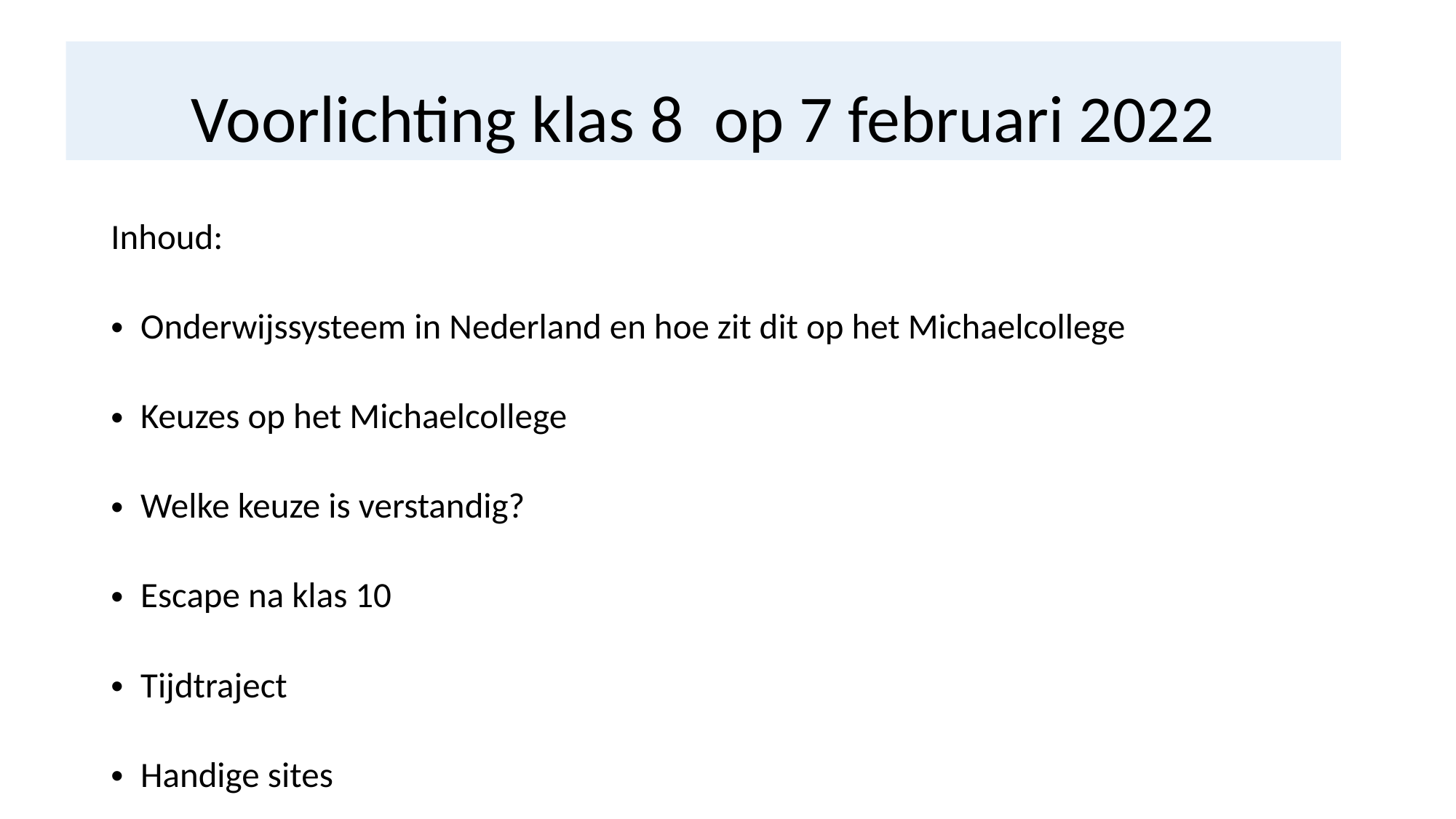

Voorlichting klas 8  op 7 februari 2022
Inhoud:

Onderwijssysteem in Nederland en hoe zit dit op het Michaelcollege

Keuzes op het Michaelcollege

Welke keuze is verstandig?

Escape na klas 10

Tijdtraject

Handige sites